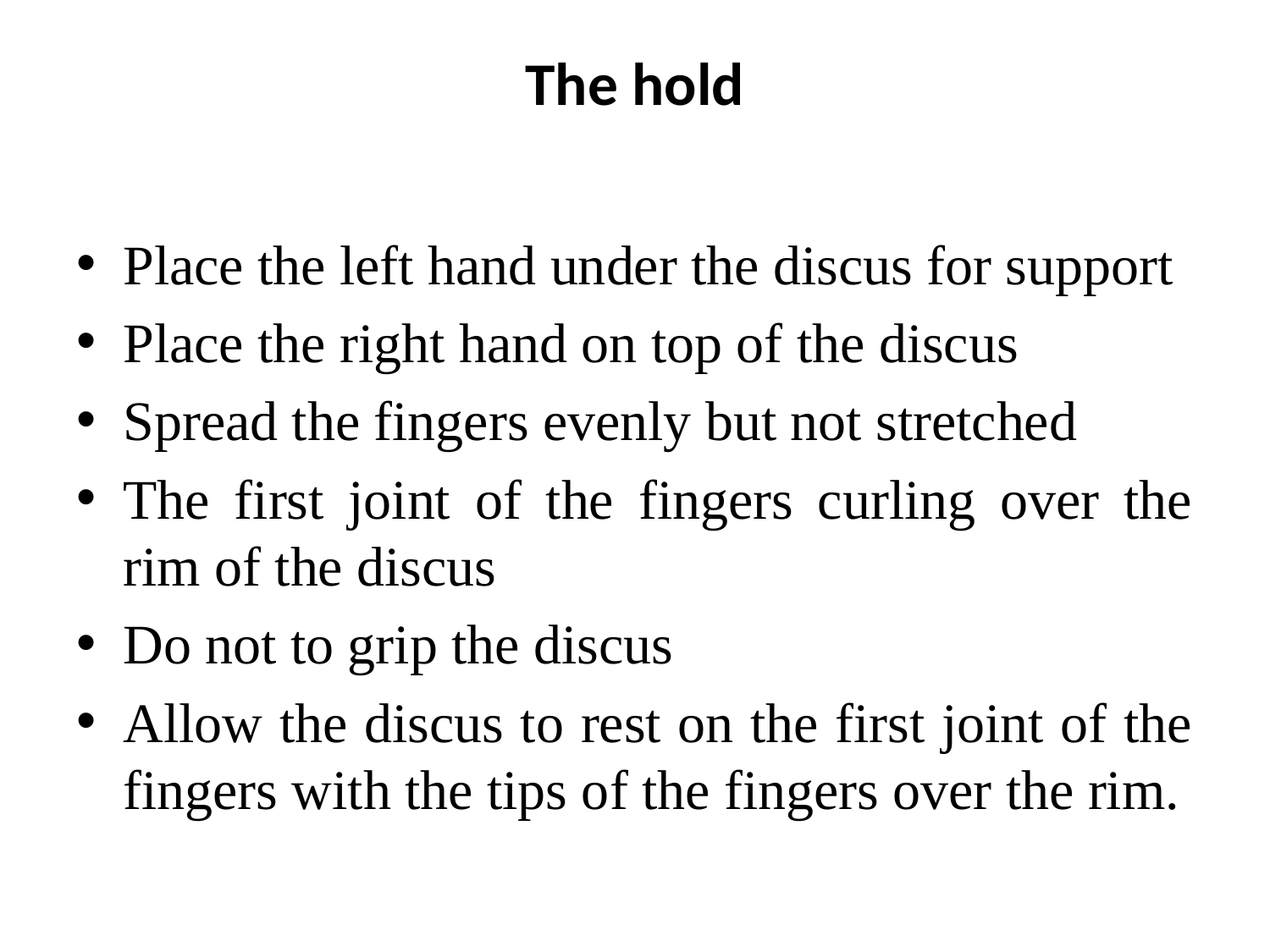

# The hold
Place the left hand under the discus for support
Place the right hand on top of the discus
Spread the fingers evenly but not stretched
The first joint of the fingers curling over the rim of the discus
Do not to grip the discus
Allow the discus to rest on the first joint of the fingers with the tips of the fingers over the rim.